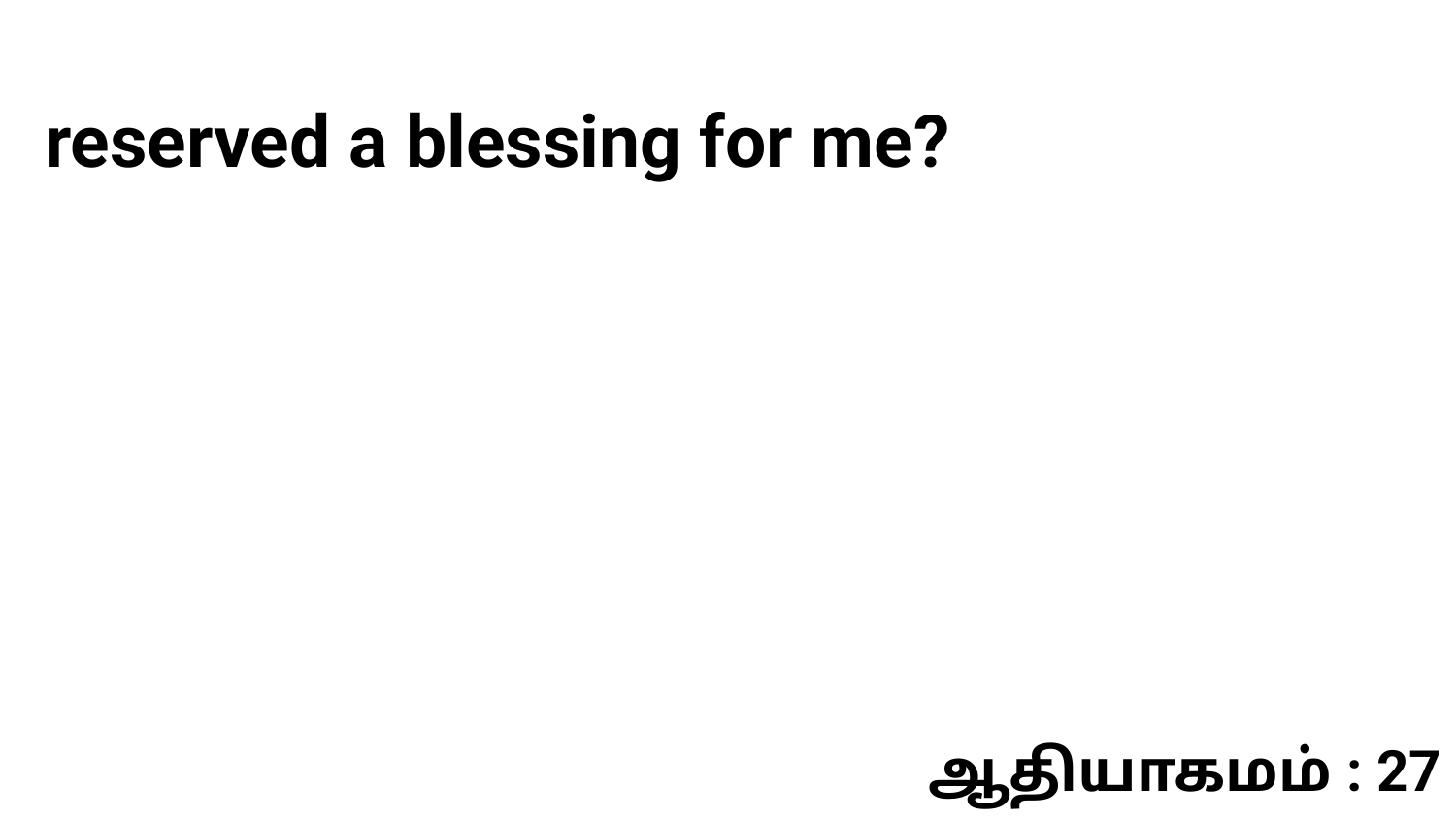

reserved a blessing for me?
ஆதியாகமம் : 27